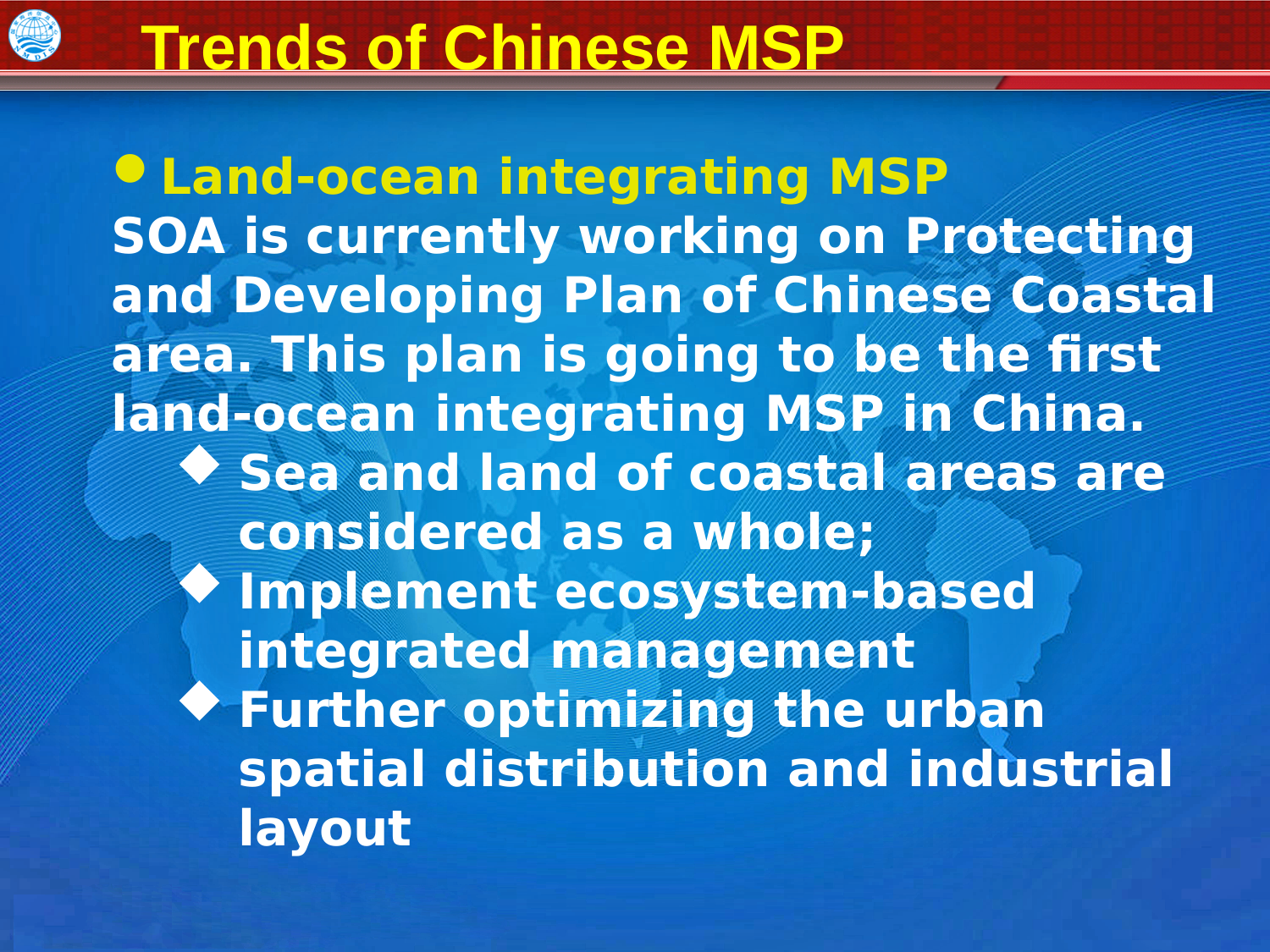

Trends of Chinese MSP
Land-ocean integrating MSP
SOA is currently working on Protecting and Developing Plan of Chinese Coastal area. This plan is going to be the first land-ocean integrating MSP in China.
Sea and land of coastal areas are considered as a whole;
Implement ecosystem-based   integrated management
Further optimizing the urban spatial distribution and industrial layout